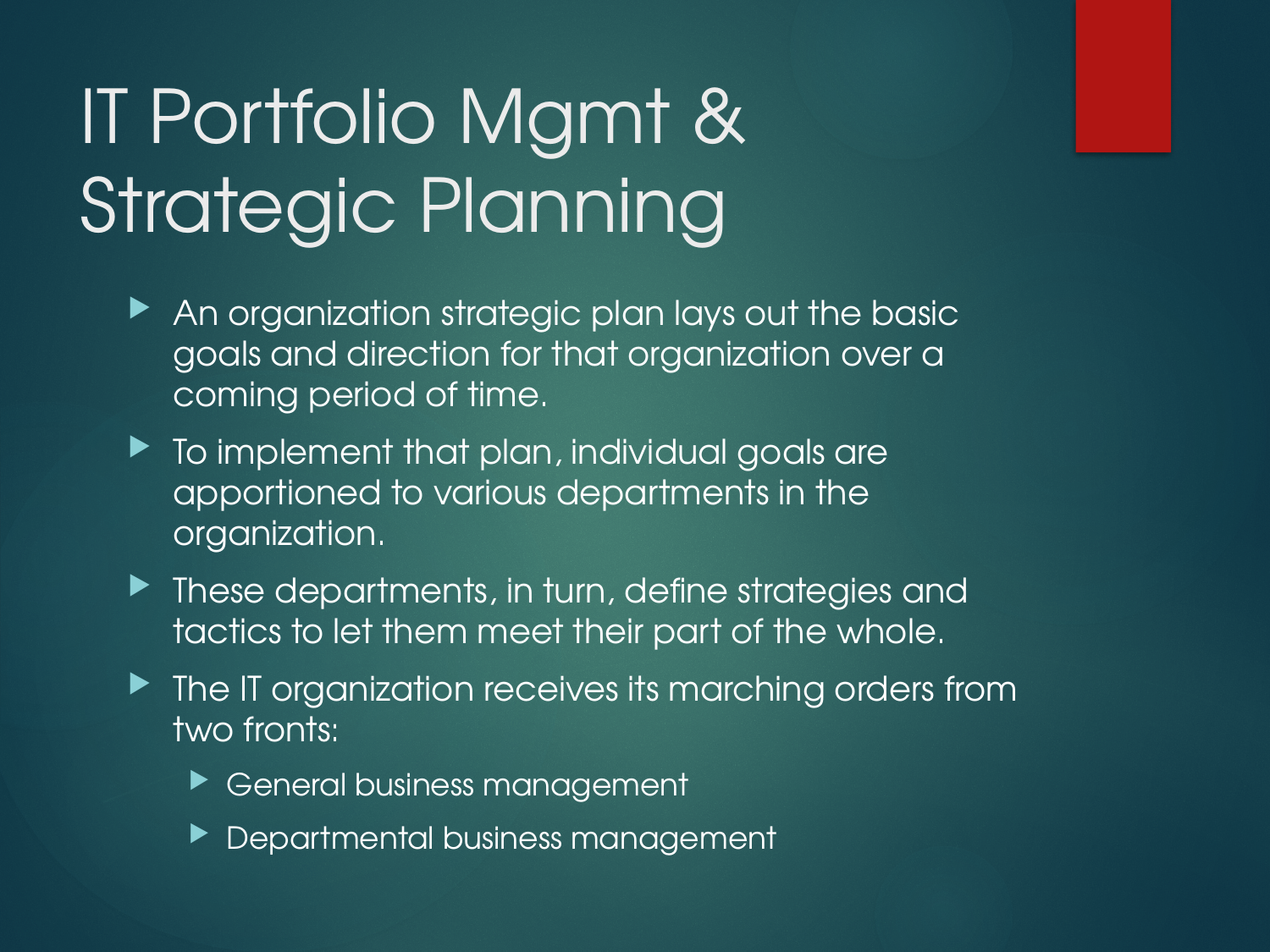

# IT Portfolio Mgmt & Strategic Planning
An organization strategic plan lays out the basic goals and direction for that organization over a coming period of time.
To implement that plan, individual goals are apportioned to various departments in the organization.
These departments, in turn, define strategies and tactics to let them meet their part of the whole.
The IT organization receives its marching orders from two fronts:
General business management
Departmental business management